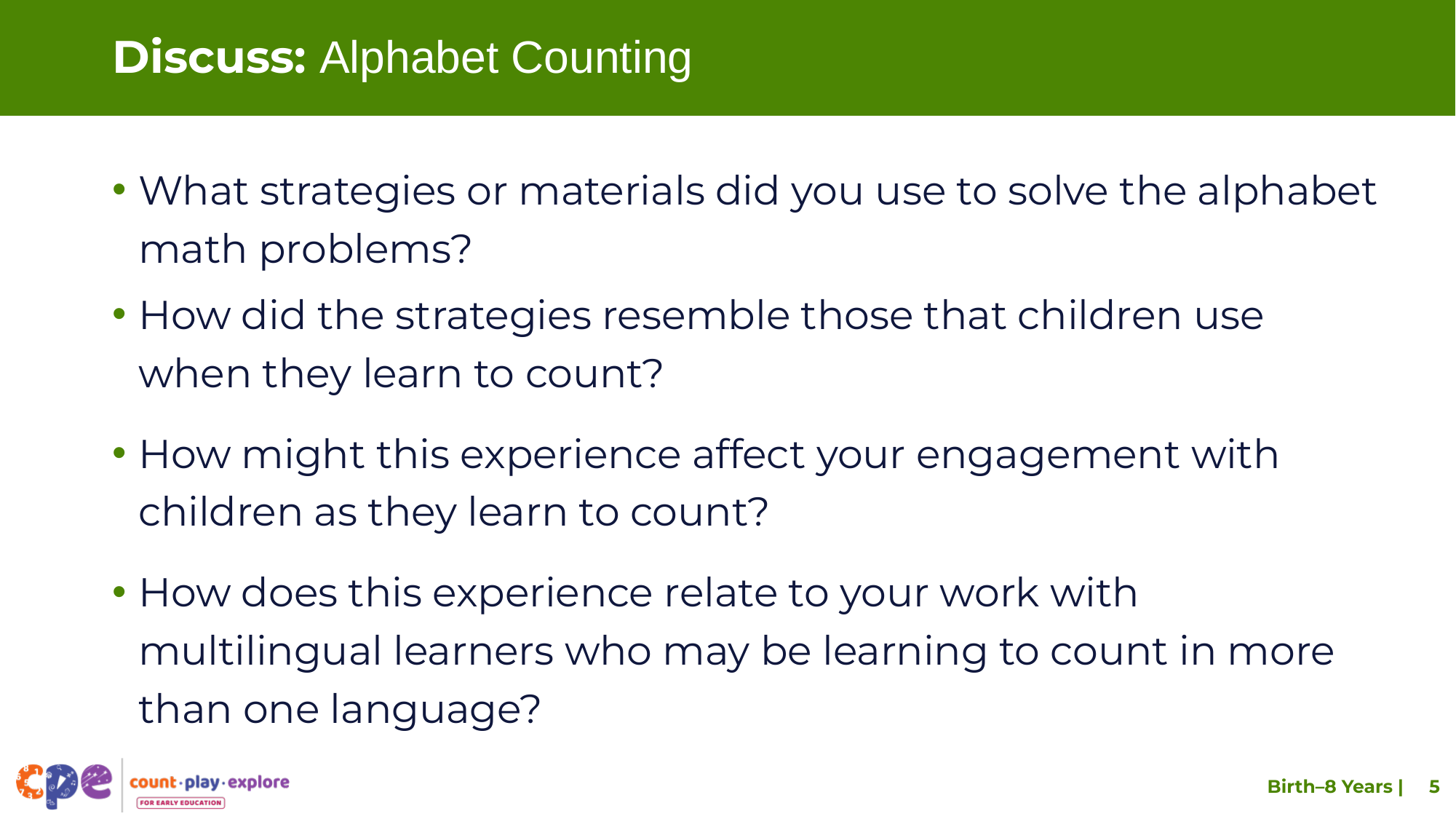

# Discuss: Alphabet Counting
What strategies or materials did you use to solve the alphabet math problems?
How did the strategies resemble those that children use when they learn to count?
How might this experience affect your engagement with children as they learn to count?
How does this experience relate to your work with multilingual learners who may be learning to count in more than one language?